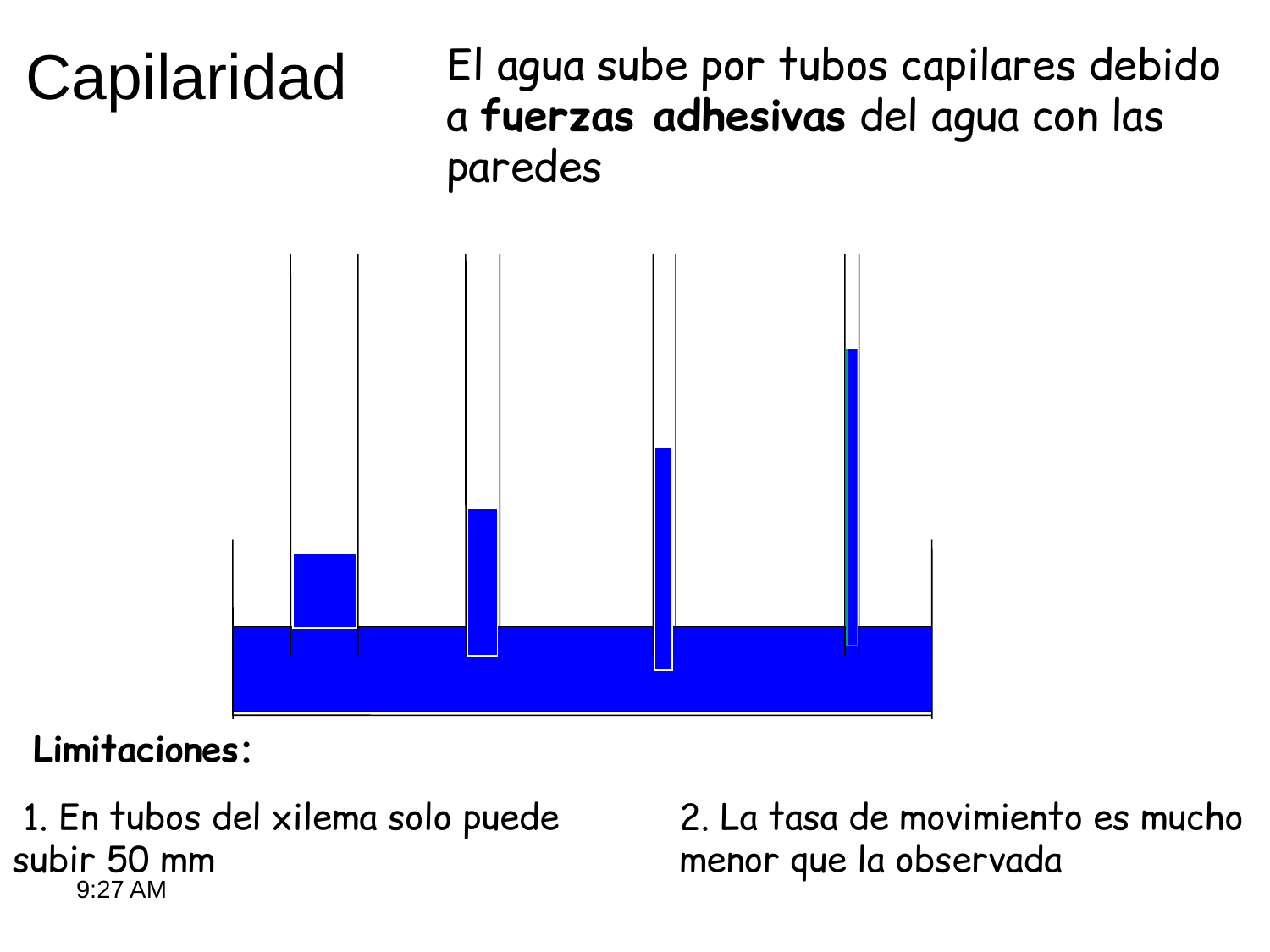

# Capilaridad
El agua sube por tubos capilares debido a fuerzas adhesivas del agua con las paredes

Limitaciones:
 1. En tubos del xilema solo puede subir 50 mm
2. La tasa de movimiento es mucho menor que la observada
9:27 AM